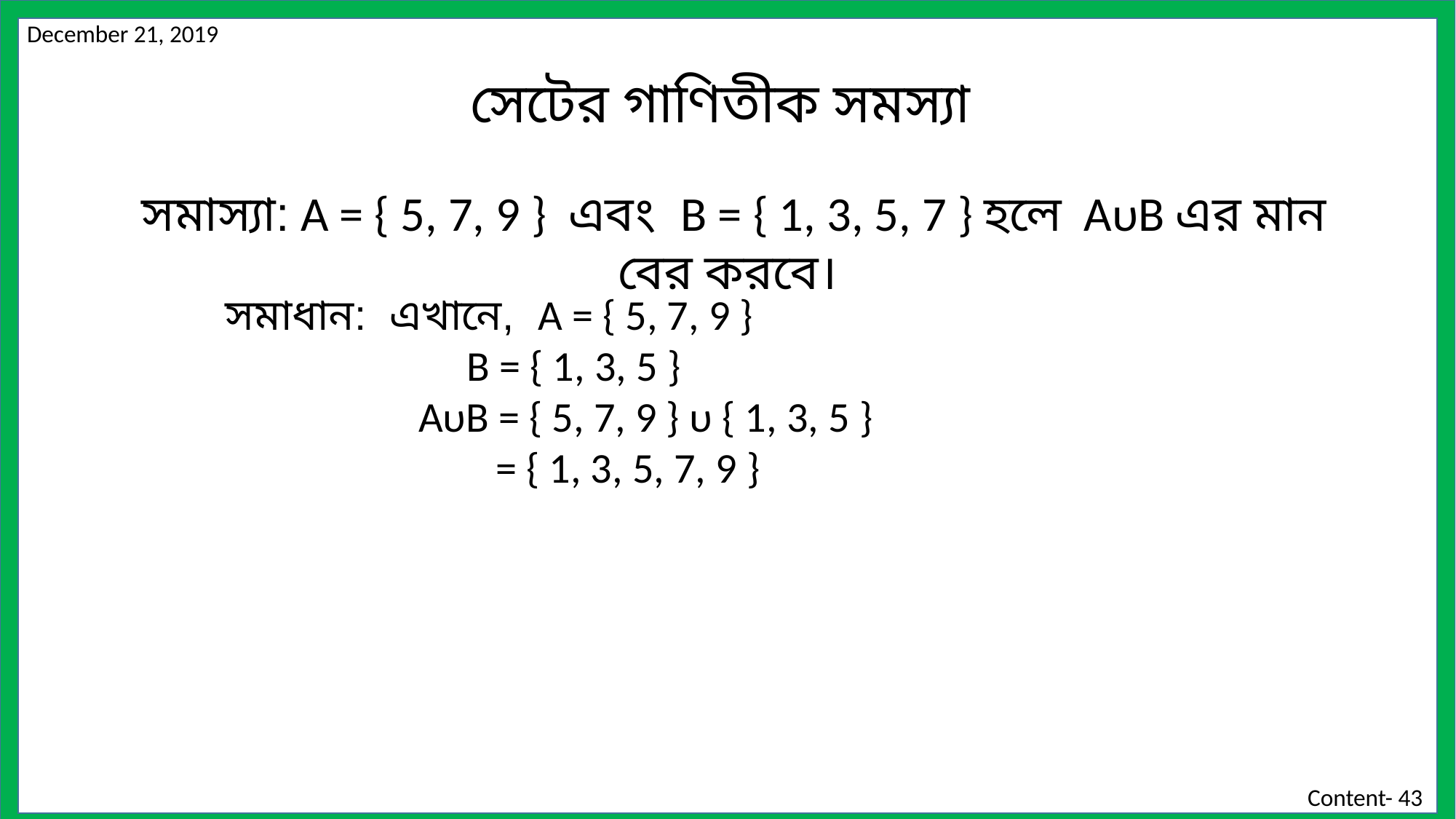

সেটের গাণিতীক সমস্যা
 সমাস্যা: A = { 5, 7, 9 }  এবং  B = { 1, 3, 5, 7 } হলে  AυB এর মান বের করবে।

সমাধান:  এখানে,  A = { 5, 7, 9 }
                         B = { 1, 3, 5 }
                    AυB = { 5, 7, 9 } υ { 1, 3, 5 }
                            = { 1, 3, 5, 7, 9 }